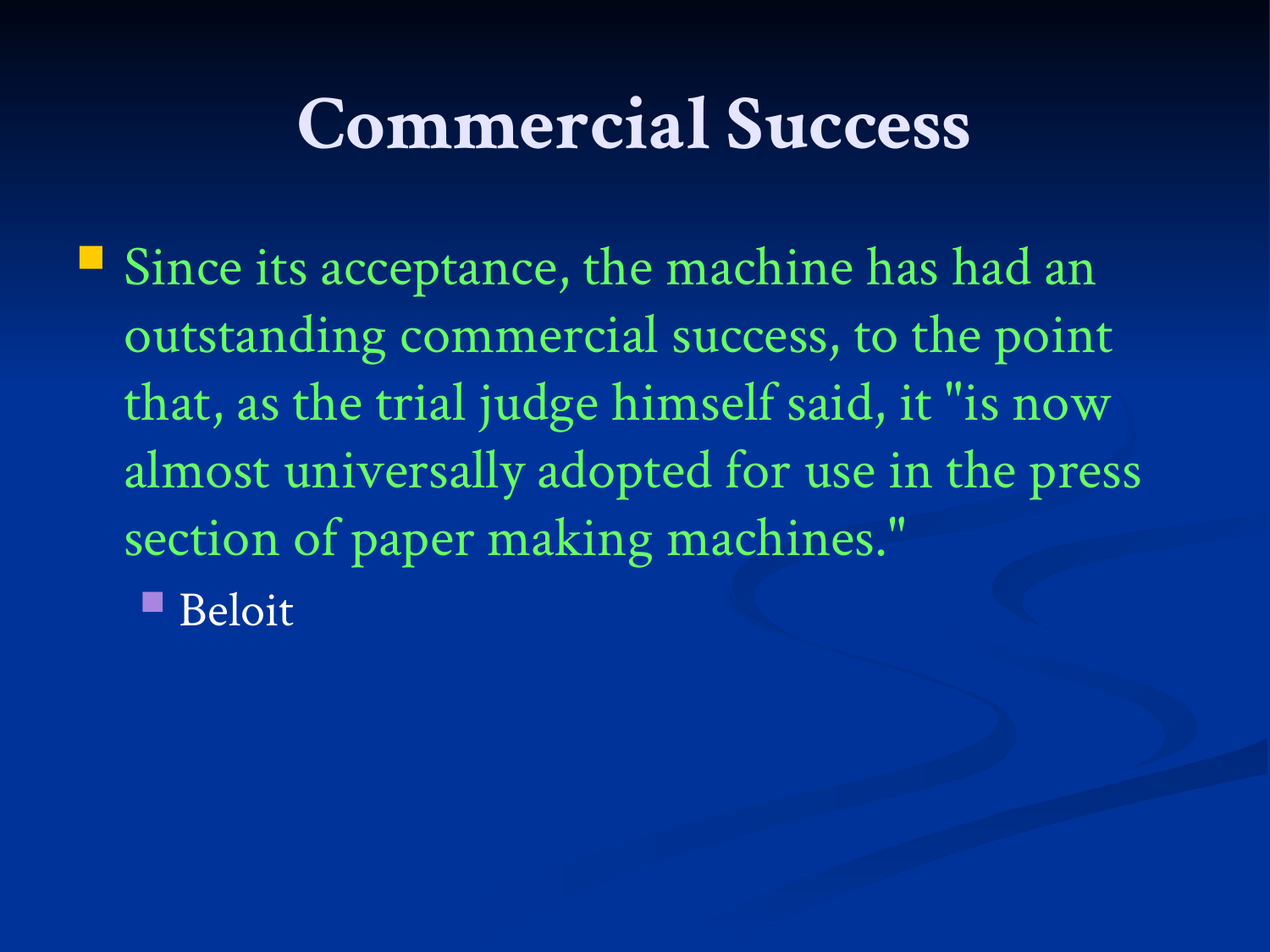

# Commercial Success
Since its acceptance, the machine has had an outstanding commercial success, to the point that, as the trial judge himself said, it "is now almost universally adopted for use in the press section of paper making machines."
Beloit